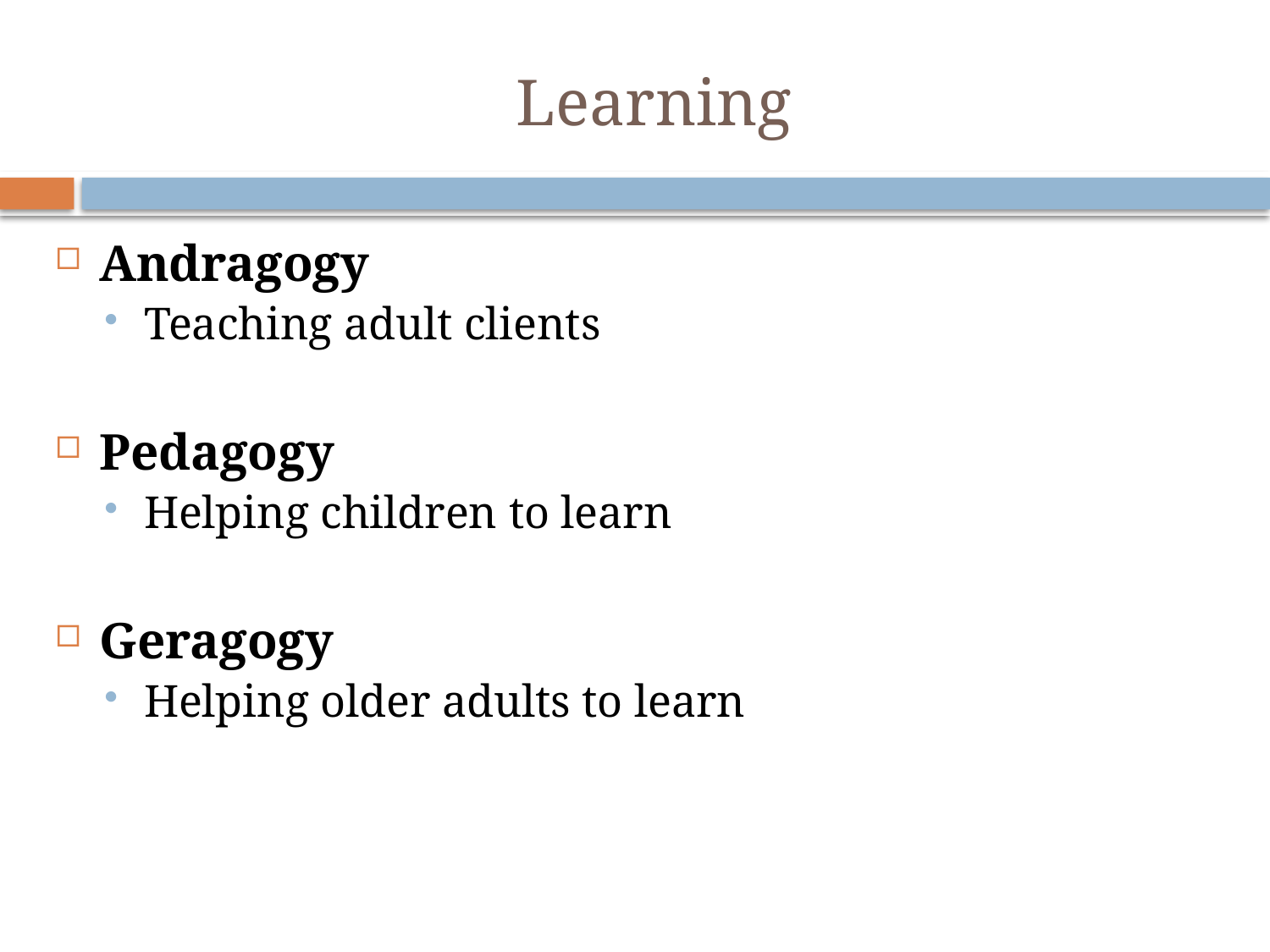

# Learning
Andragogy
Teaching adult clients

Pedagogy
Helping children to learn

Geragogy
Helping older adults to learn